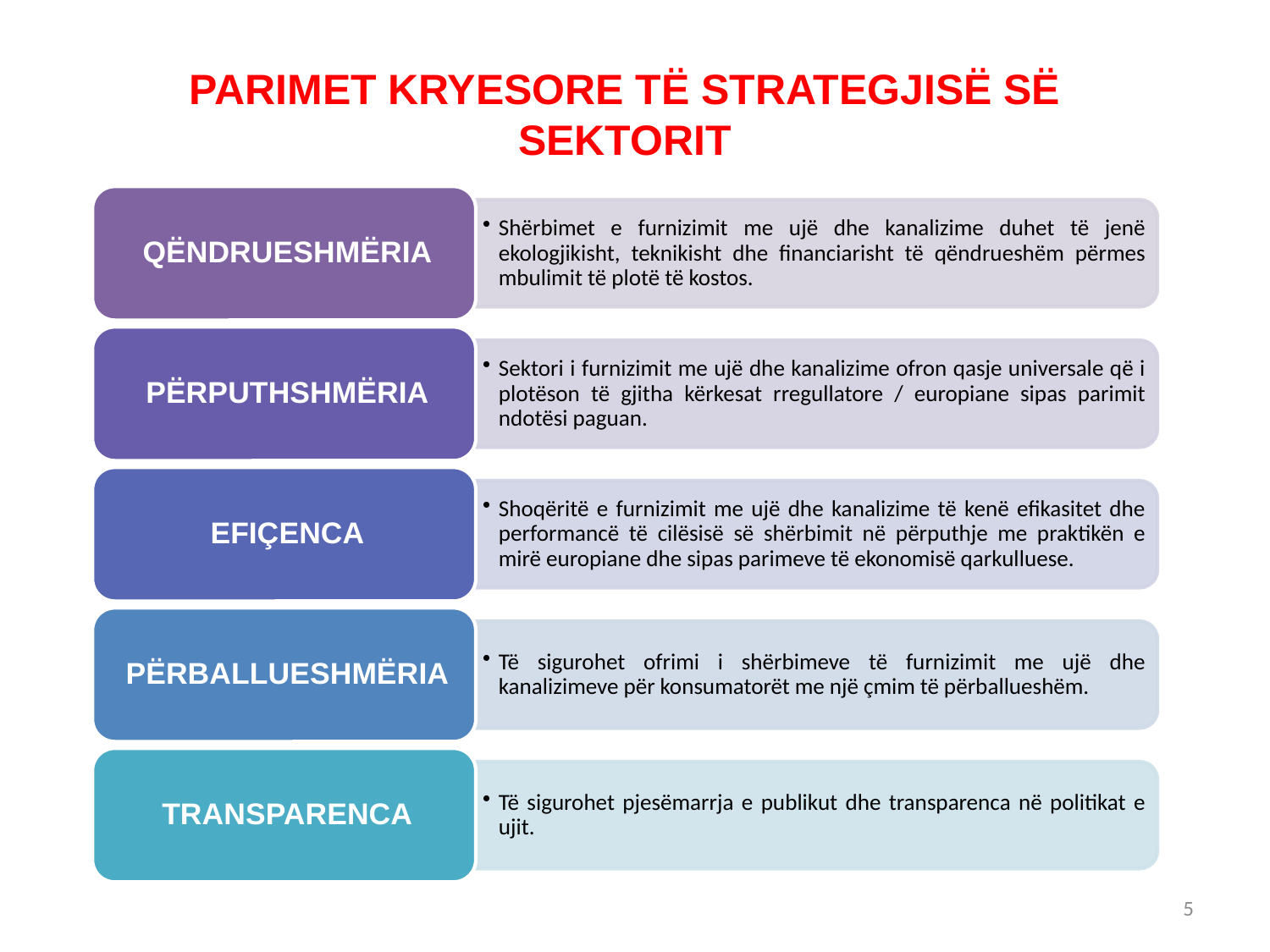

PARIMET KRYESORE TË STRATEGJISË SË SEKTORIT
Shërbimet e furnizimit me ujë dhe kanalizime duhet të jenë ekologjikisht, teknikisht dhe financiarisht të qëndrueshëm përmes mbulimit të plotë të kostos.
QËNDRUESHMËRIA
Sektori i furnizimit me ujë dhe kanalizime ofron qasje universale që i plotëson të gjitha kërkesat rregullatore / europiane sipas parimit ndotësi paguan.
PËRPUTHSHMËRIA
Shoqëritë e furnizimit me ujë dhe kanalizime të kenë efikasitet dhe performancë të cilësisë së shërbimit në përputhje me praktikën e mirë europiane dhe sipas parimeve të ekonomisë qarkulluese.
EFIÇENCA
Të sigurohet ofrimi i shërbimeve të furnizimit me ujë dhe kanalizimeve për konsumatorët me një çmim të përballueshëm.
PËRBALLUESHMËRIA
Të sigurohet pjesëmarrja e publikut dhe transparenca në politikat e ujit.
TRANSPARENCA
5